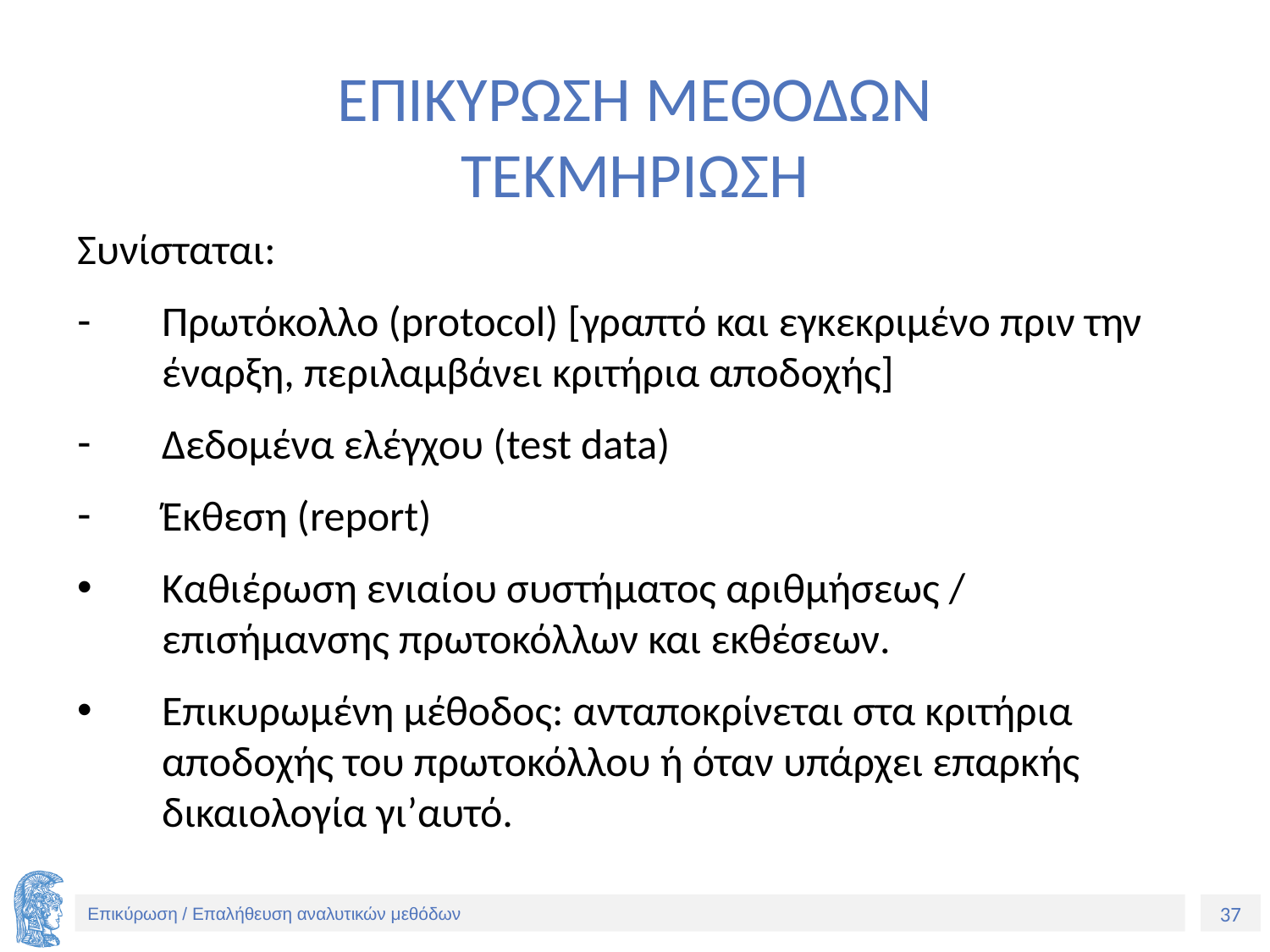

# ΕΠΙΚΥΡΩΣΗ ΜΕΘΟΔΩΝ ΤΕΚΜΗΡΙΩΣΗ
Συνίσταται:
Πρωτόκολλο (protocol) [γραπτό και εγκεκριμένο πριν την έναρξη, περιλαμβάνει κριτήρια αποδοχής]
Δεδομένα ελέγχου (test data)
Έκθεση (report)
Καθιέρωση ενιαίου συστήματος αριθμήσεως / επισήμανσης πρωτοκόλλων και εκθέσεων.
Επικυρωμένη μέθοδος: ανταποκρίνεται στα κριτήρια αποδοχής του πρωτοκόλλου ή όταν υπάρχει επαρκής δικαιολογία γι’αυτό.